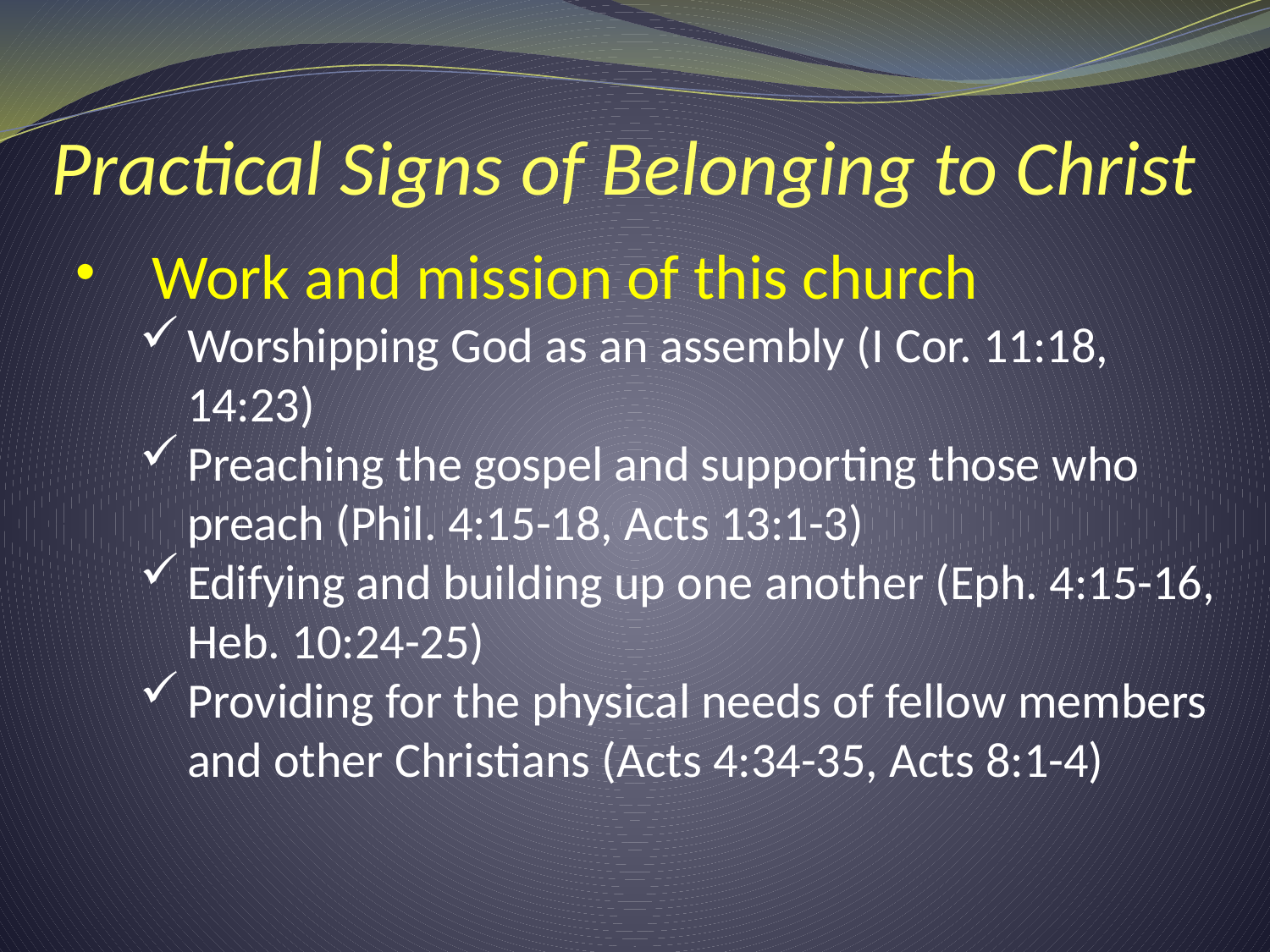

Practical Signs of Belonging to Christ
  Work and mission of this church
Worshipping God as an assembly (I Cor. 11:18, 14:23)
Preaching the gospel and supporting those who preach (Phil. 4:15-18, Acts 13:1-3)
Edifying and building up one another (Eph. 4:15-16, Heb. 10:24-25)
Providing for the physical needs of fellow members and other Christians (Acts 4:34-35, Acts 8:1-4)